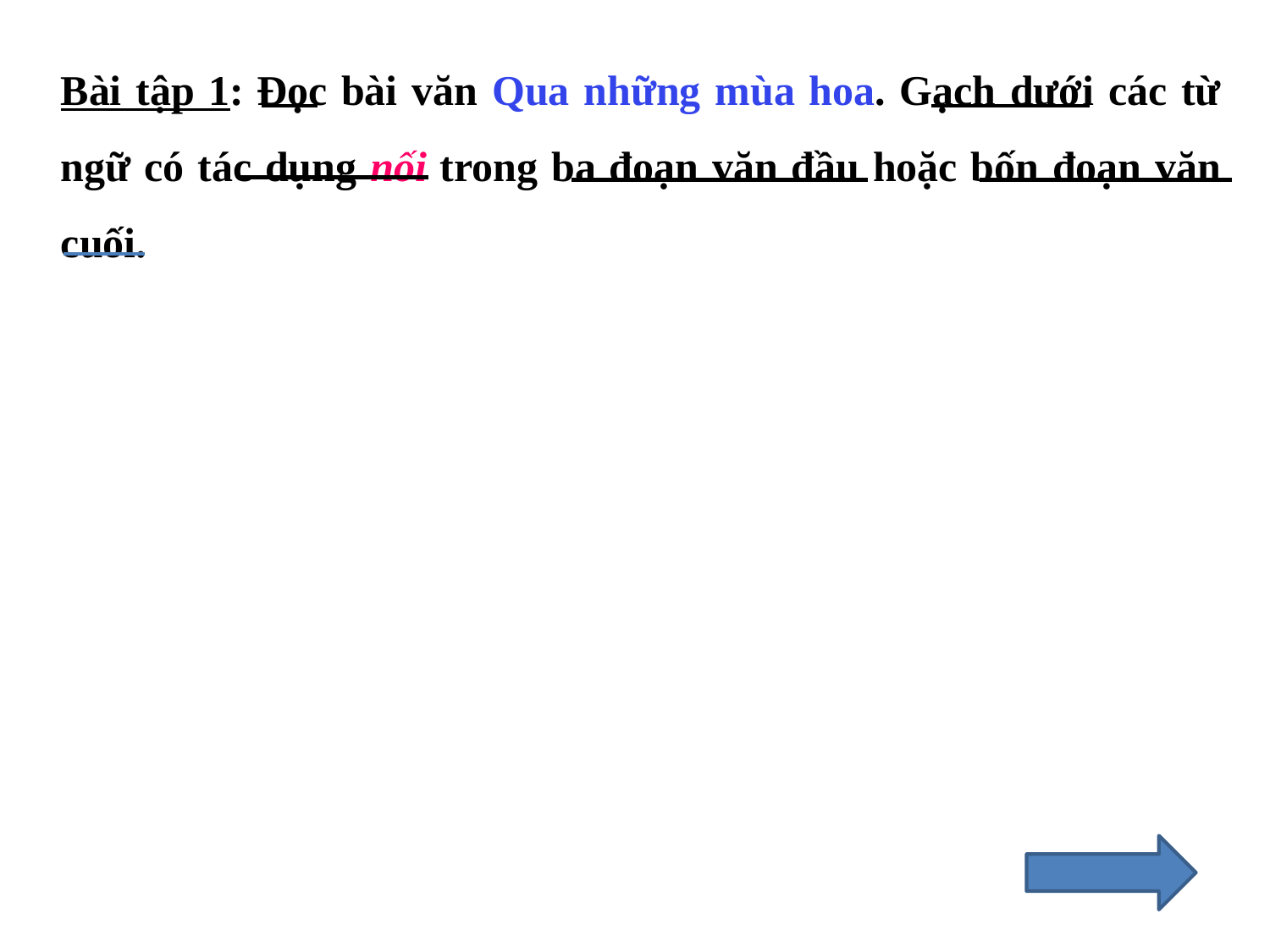

Bài tập 1: Đọc bài văn Qua những mùa hoa. Gạch dưới các từ ngữ có tác dụng nối trong ba đoạn văn đầu hoặc bốn đoạn văn cuối.